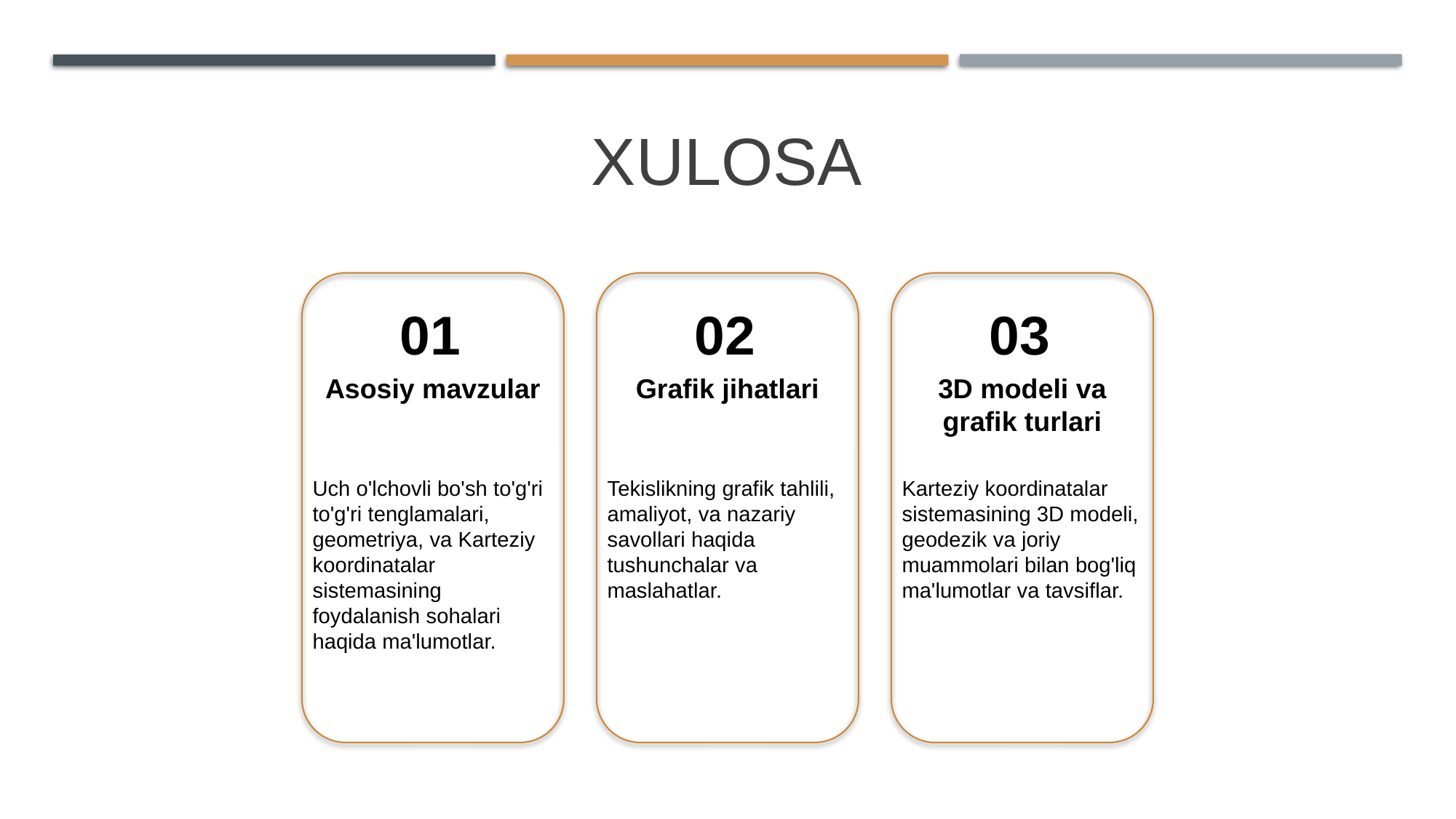

# Xulosa

01
02
03
Asosiy mavzular
Grafik jihatlari
3D modeli va grafik turlari
Uch o'lchovli bo'sh to'g'ri to'g'ri tenglamalari, geometriya, va Karteziy koordinatalar sistemasining foydalanish sohalari haqida ma'lumotlar.
Tekislikning grafik tahlili, amaliyot, va nazariy savollari haqida tushunchalar va maslahatlar.
Karteziy koordinatalar sistemasining 3D modeli, geodezik va joriy muammolari bilan bog'liq ma'lumotlar va tavsiflar.